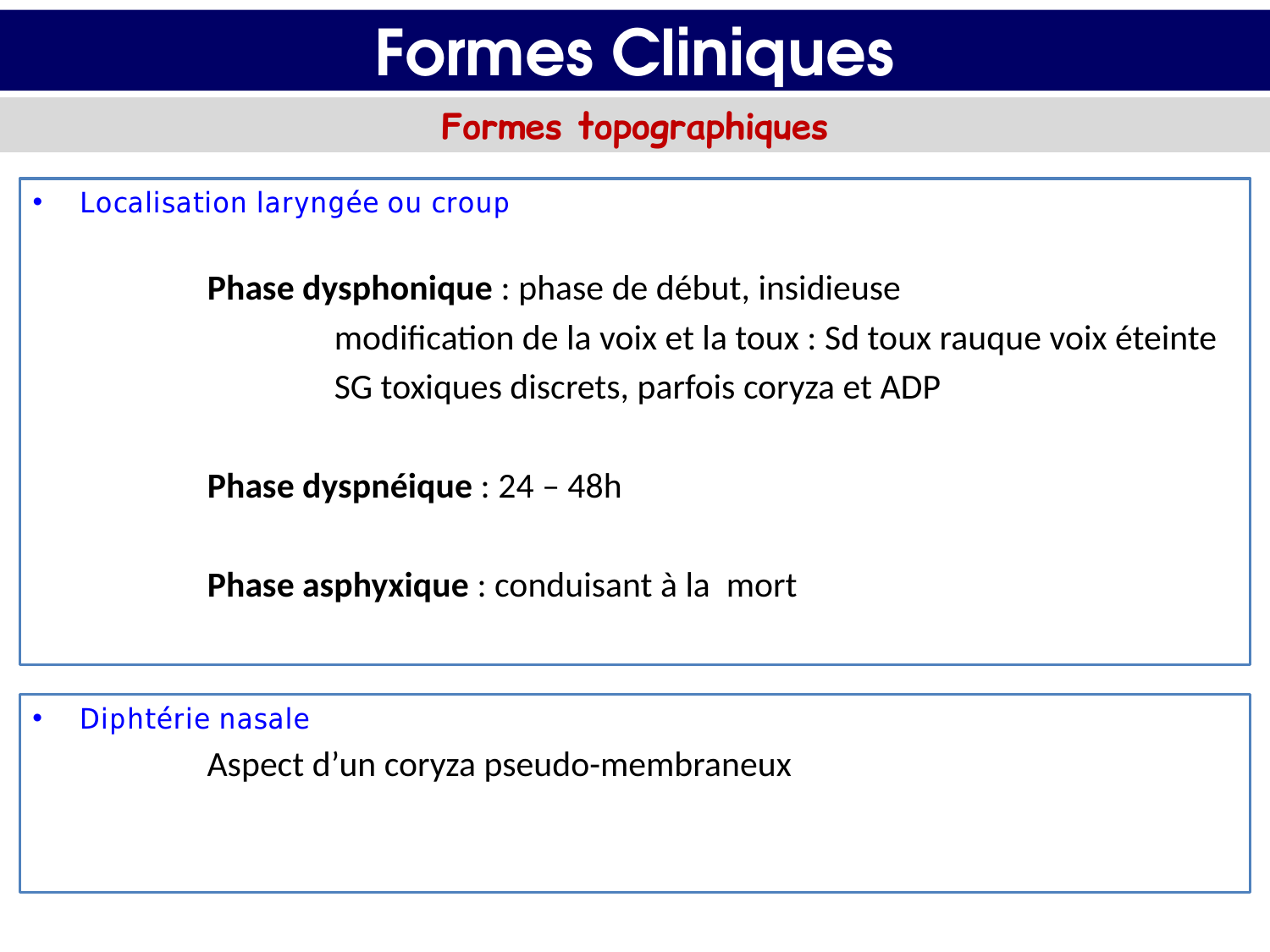

# Formes Cliniques
Formes topographiques
Localisation laryngée ou croup

		Phase dysphonique : phase de début, insidieuse
			modification de la voix et la toux : Sd toux rauque voix éteinte
			SG toxiques discrets, parfois coryza et ADP

		Phase dyspnéique : 24 – 48h

		Phase asphyxique : conduisant à la  mort

Diphtérie nasale
		Aspect d’un coryza pseudo-membraneux